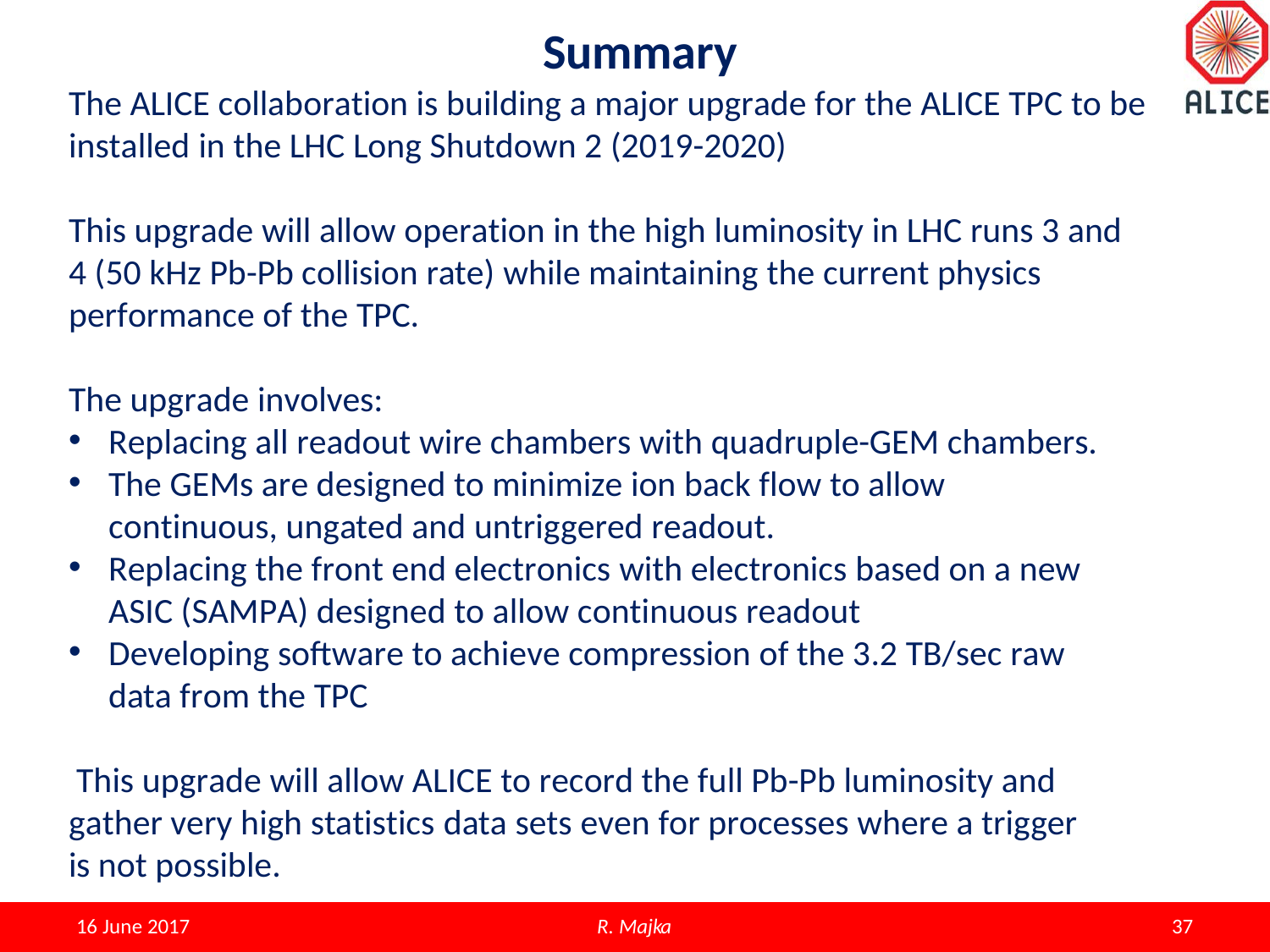

# Summary
The ALICE collaboration is building a major upgrade for the ALICE TPC to be installed in the LHC Long Shutdown 2 (2019-2020)
This upgrade will allow operation in the high luminosity in LHC runs 3 and 4 (50 kHz Pb-Pb collision rate) while maintaining the current physics performance of the TPC.

The upgrade involves:
Replacing all readout wire chambers with quadruple-GEM chambers.
The GEMs are designed to minimize ion back flow to allow continuous, ungated and untriggered readout.
Replacing the front end electronics with electronics based on a new ASIC (SAMPA) designed to allow continuous readout
Developing software to achieve compression of the 3.2 TB/sec raw data from the TPC

This upgrade will allow ALICE to record the full Pb-Pb luminosity and gather very high statistics data sets even for processes where a trigger is not possible.
R. Majka
37
16 June 2017